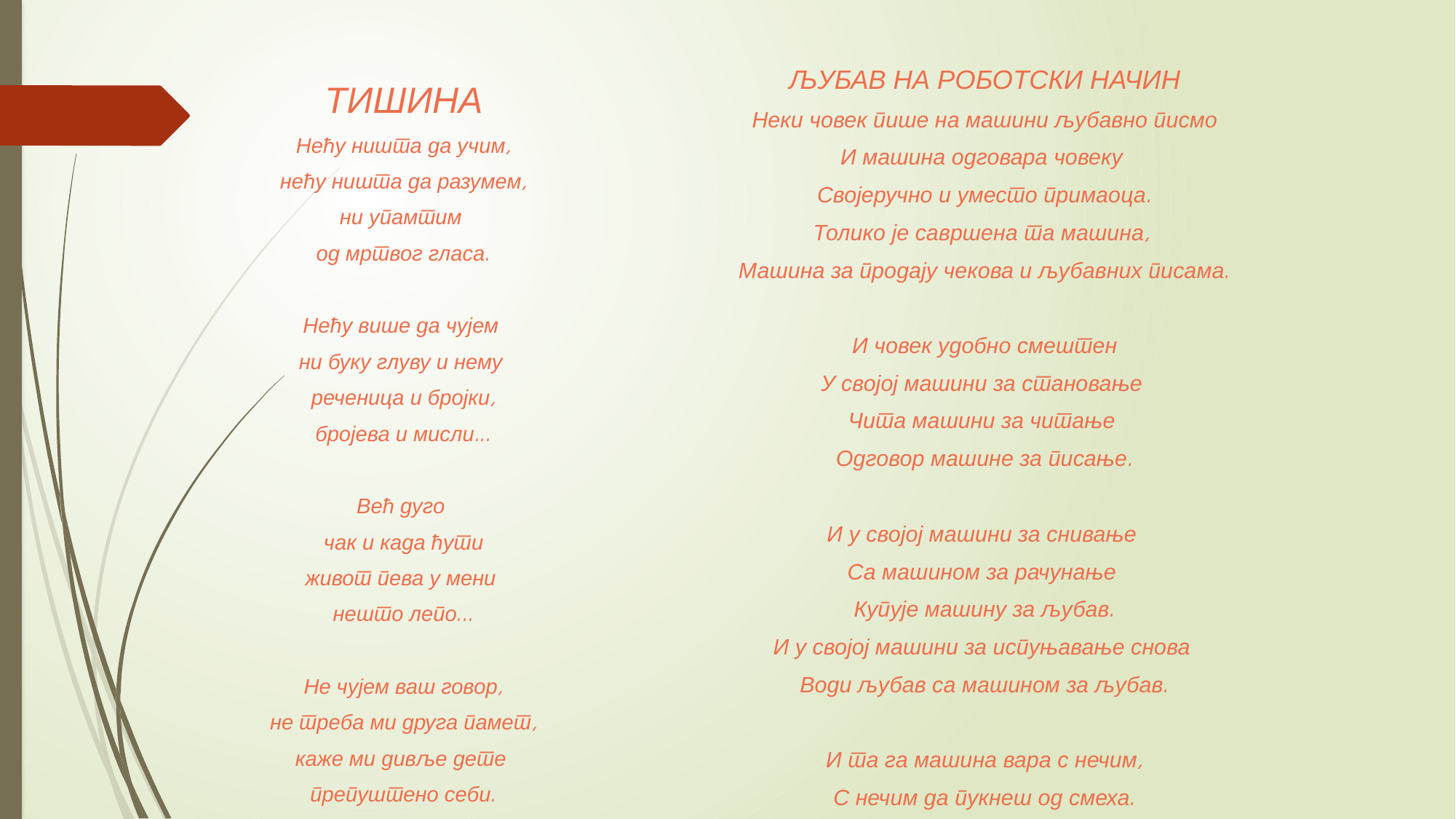

# ТИШИНА
ЉУБАВ НА РОБОТСКИ НАЧИН
Неки човек пише на машини љубавно писмо
И машина одговара човеку
Својеручно и уместо примаоца.
Толико је савршена та машина,
Машина за продају чекова и љубавних писама.

И човек удобно смештен
У својој машини за становање
Чита машини за читање
Одговор машине за писање.

И у својој машини за снивање
Са машином за рачунање
Купује машину за љубав.
И у својој машини за испуњавање снова
Води љубав са машином за љубав.

И та га машина вара с нечим,
С нечим да пукнеш од смеха.
Нећу ништа да учим,
нећу ништа да разумем,
ни упамтим
од мртвог гласа.

Нећу више да чујем
ни буку глуву и нему
реченица и бројки,
бројева и мисли...

Већ дуго
чак и када ћути
живот пева у мени
нешто лепо...

Не чујем ваш говор,
не треба ми друга памет,
каже ми дивље дете
препуштено себи.